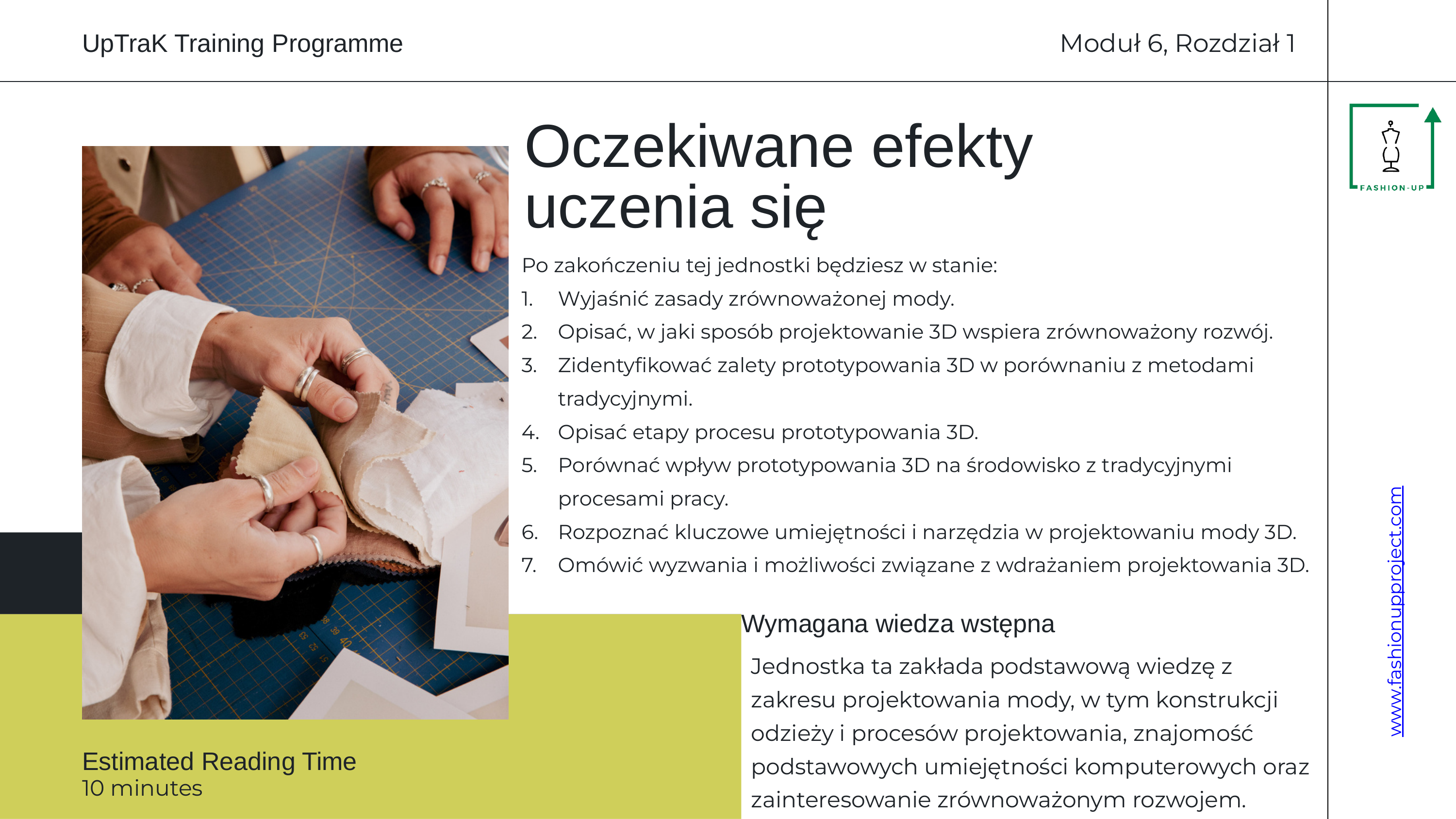

Moduł 6, Rozdział 1
UpTraK Training Programme

Oczekiwane efekty uczenia się

Po zakończeniu tej jednostki będziesz w stanie:
Wyjaśnić zasady zrównoważonej mody.
Opisać, w jaki sposób projektowanie 3D wspiera zrównoważony rozwój.
Zidentyfikować zalety prototypowania 3D w porównaniu z metodami tradycyjnymi.
Opisać etapy procesu prototypowania 3D.
Porównać wpływ prototypowania 3D na środowisko z tradycyjnymi procesami pracy.
Rozpoznać kluczowe umiejętności i narzędzia w projektowaniu mody 3D.
Omówić wyzwania i możliwości związane z wdrażaniem projektowania 3D.

www.fashionupproject.com
Wymagana wiedza wstępna
Jednostka ta zakłada podstawową wiedzę z zakresu projektowania mody, w tym konstrukcji odzieży i procesów projektowania, znajomość podstawowych umiejętności komputerowych oraz zainteresowanie zrównoważonym rozwojem.
Estimated Reading Time
10 minutes